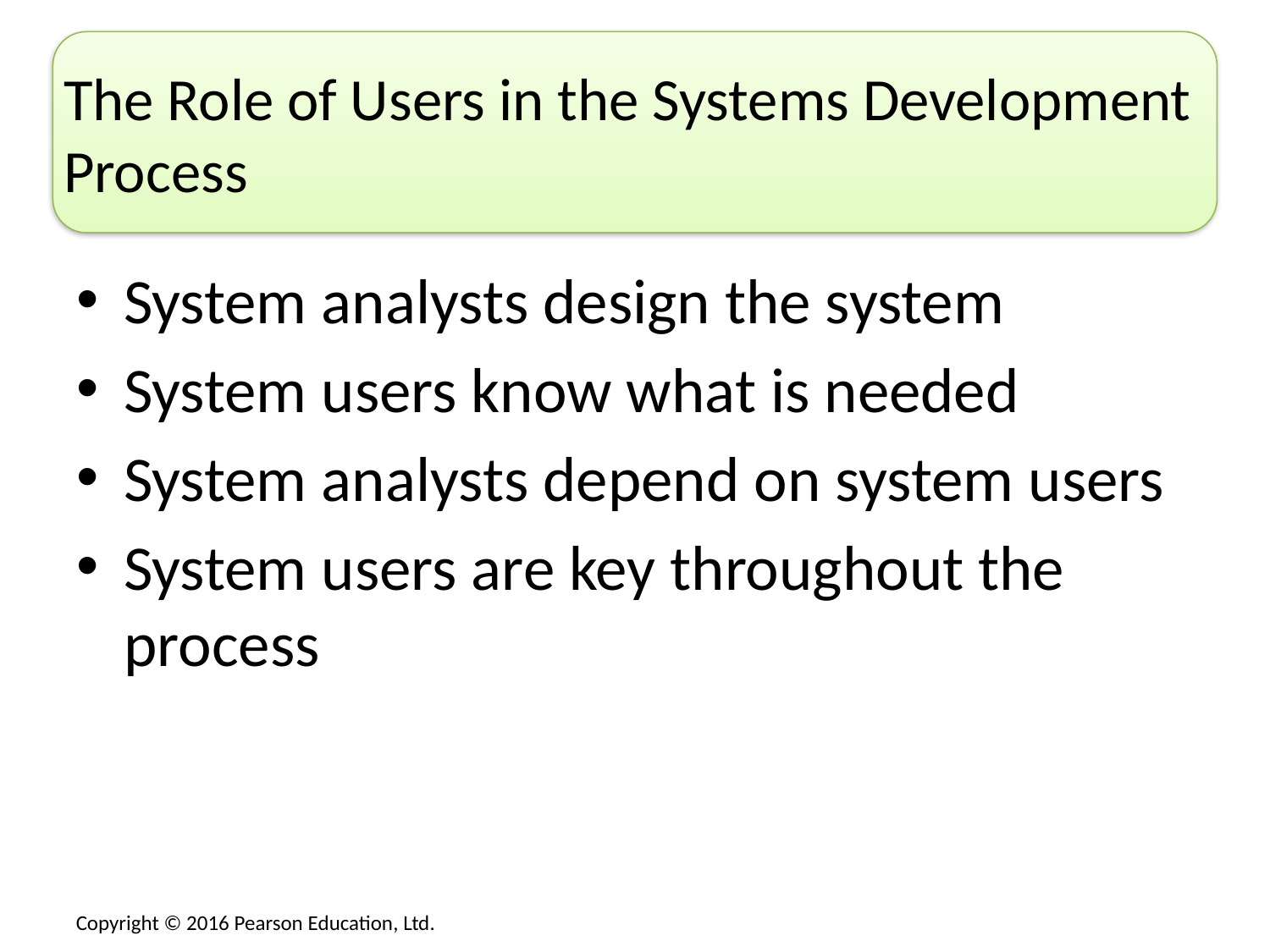

# The Role of Users in the Systems Development Process
System analysts design the system
System users know what is needed
System analysts depend on system users
System users are key throughout the process